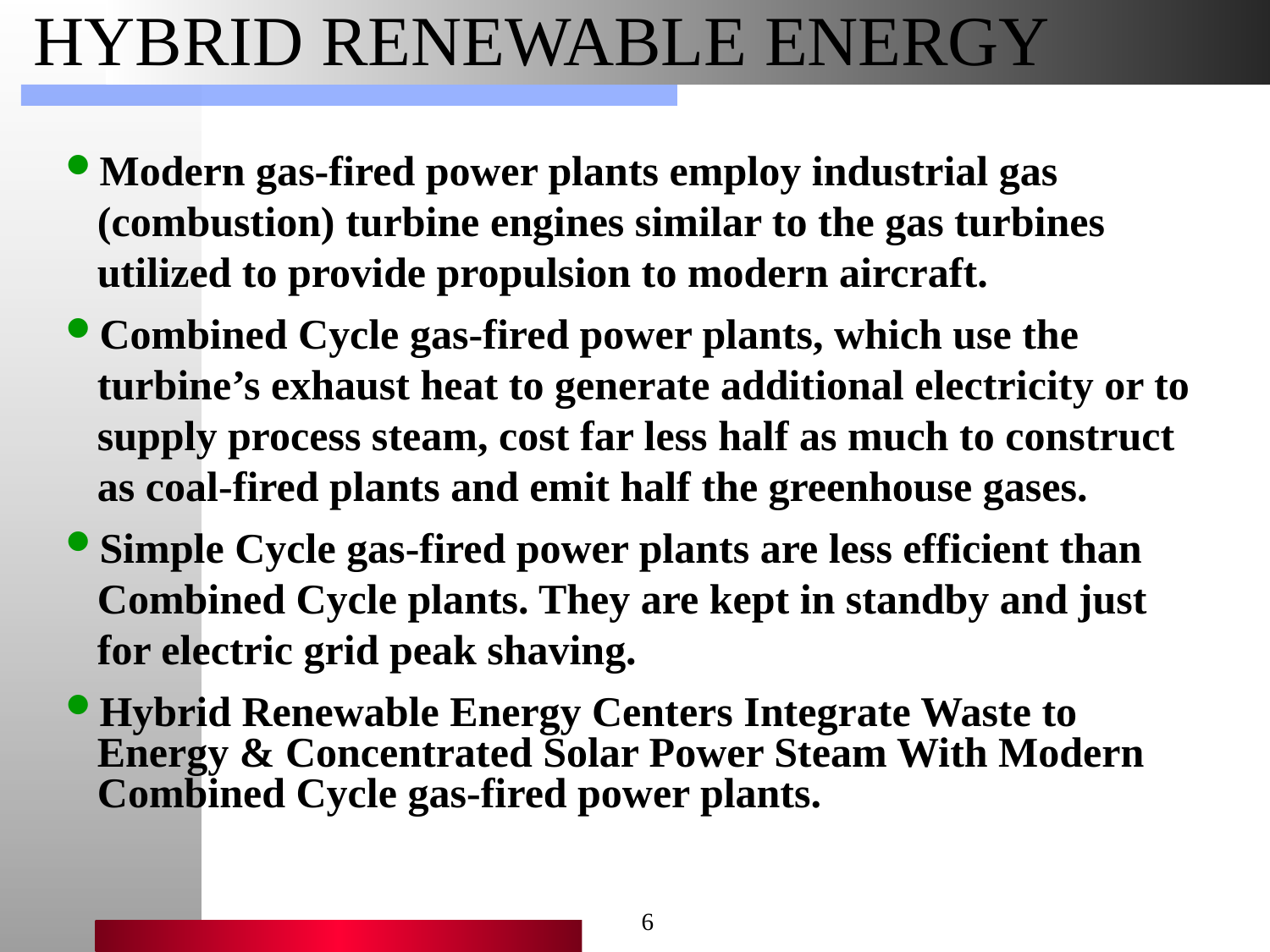

# HYBRID RENEWABLE ENERGY
Modern gas-fired power plants employ industrial gas (combustion) turbine engines similar to the gas turbines utilized to provide propulsion to modern aircraft.
Combined Cycle gas-fired power plants, which use the turbine’s exhaust heat to generate additional electricity or to supply process steam, cost far less half as much to construct as coal-fired plants and emit half the greenhouse gases.
Simple Cycle gas-fired power plants are less efficient than Combined Cycle plants. They are kept in standby and just for electric grid peak shaving.
Hybrid Renewable Energy Centers Integrate Waste to Energy & Concentrated Solar Power Steam With Modern Combined Cycle gas-fired power plants.

6